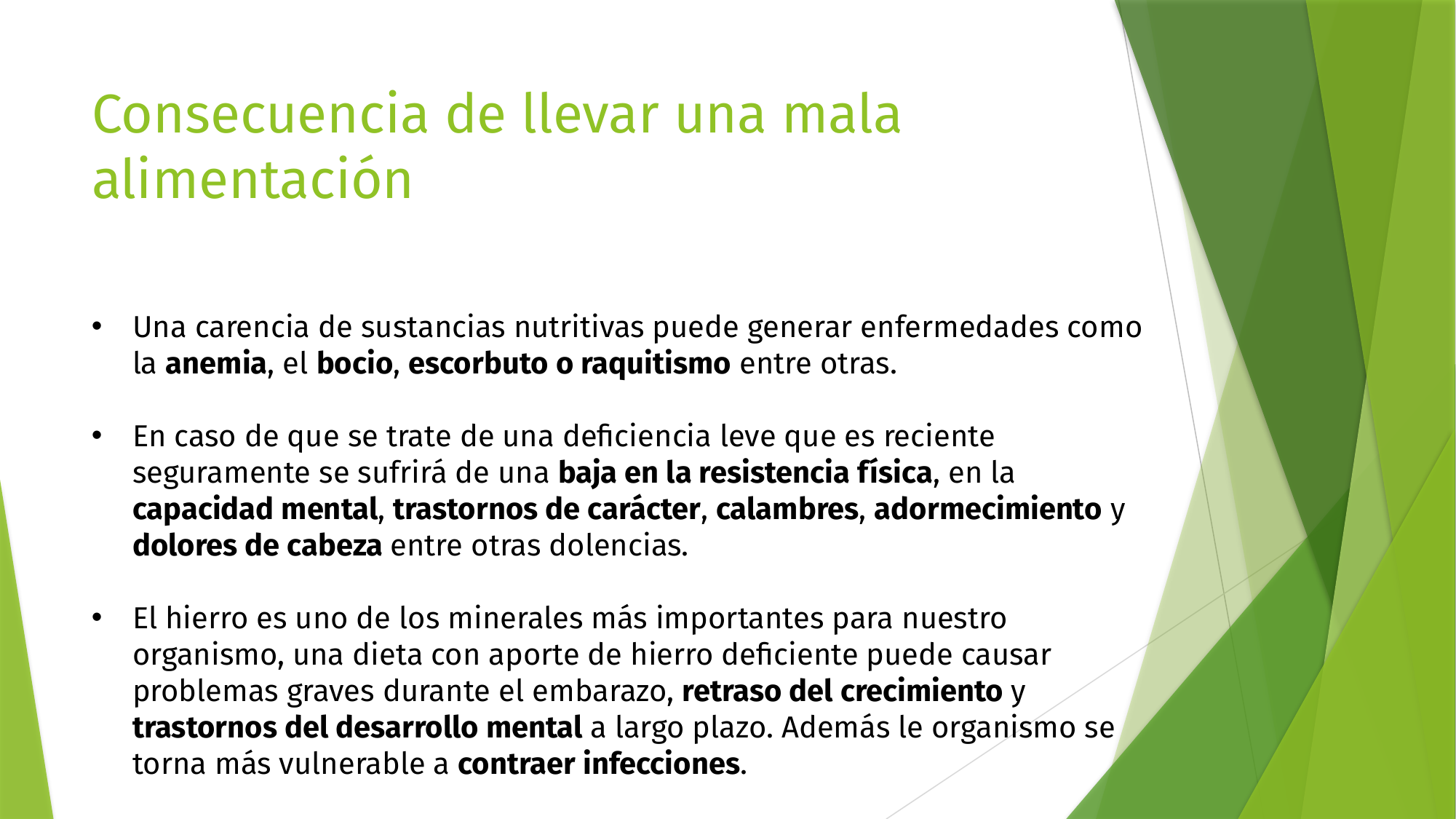

# Consecuencia de llevar una mala alimentación
Una carencia de sustancias nutritivas puede generar enfermedades como la anemia, el bocio, escorbuto o raquitismo entre otras.

En caso de que se trate de una deficiencia leve que es reciente seguramente se sufrirá de una baja en la resistencia física, en la capacidad mental, trastornos de carácter, calambres, adormecimiento y dolores de cabeza entre otras dolencias.
El hierro es uno de los minerales más importantes para nuestro organismo, una dieta con aporte de hierro deficiente puede causar problemas graves durante el embarazo, retraso del crecimiento y trastornos del desarrollo mental a largo plazo. Además le organismo se torna más vulnerable a contraer infecciones.